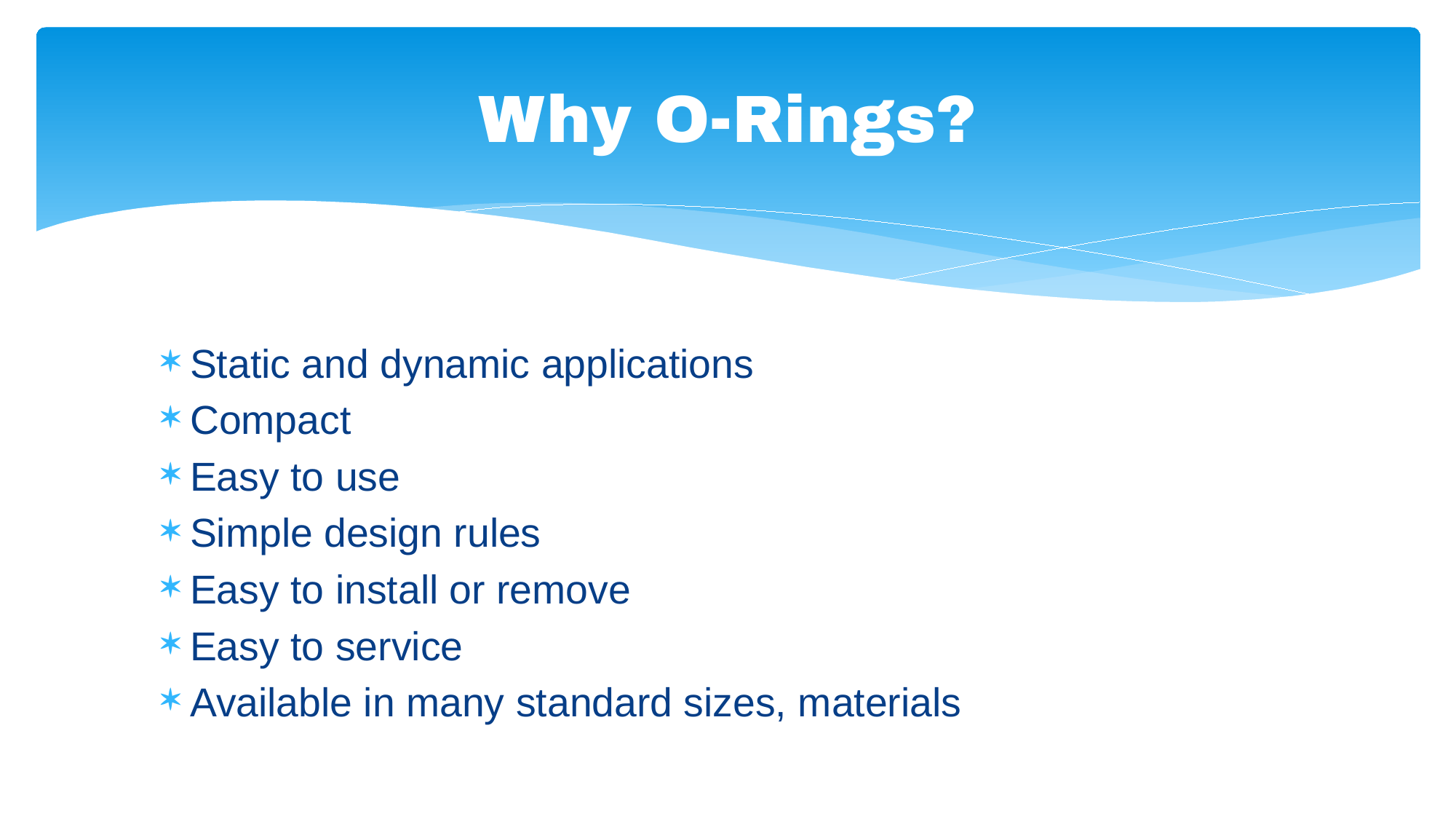

# Why O-Rings?

Static and dynamic applications
Compact
Easy to use
Simple design rules
Easy to install or remove
Easy to service
Available in many standard sizes, materials